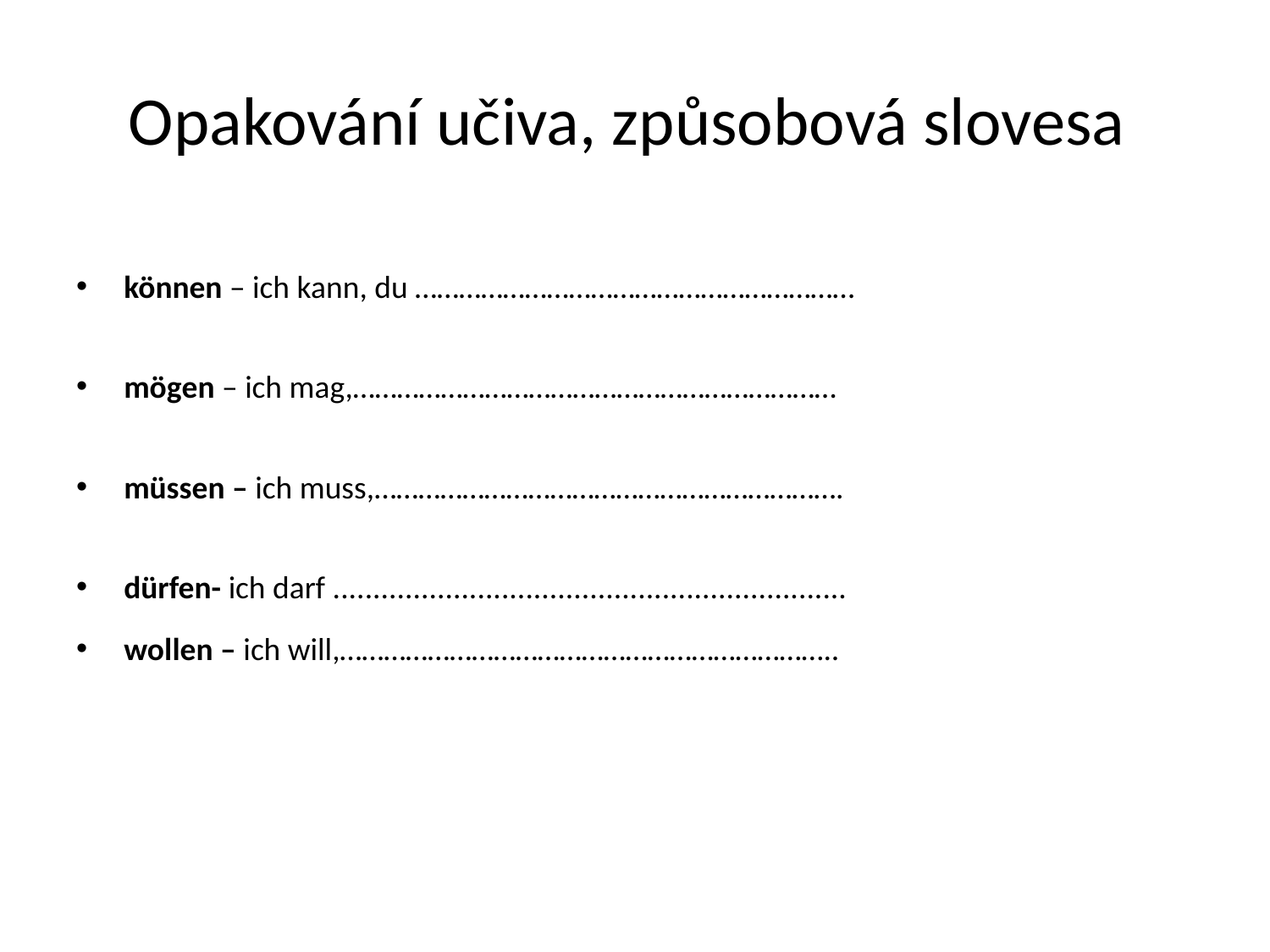

# Opakování učiva, způsobová slovesa
können – ich kann, du ……………………………………………………
mögen – ich mag,…………………………………………………………
müssen – ich muss,……………………………………………………….
dürfen- ich darf ................................................................
wollen – ich will,…………………………………………………………..